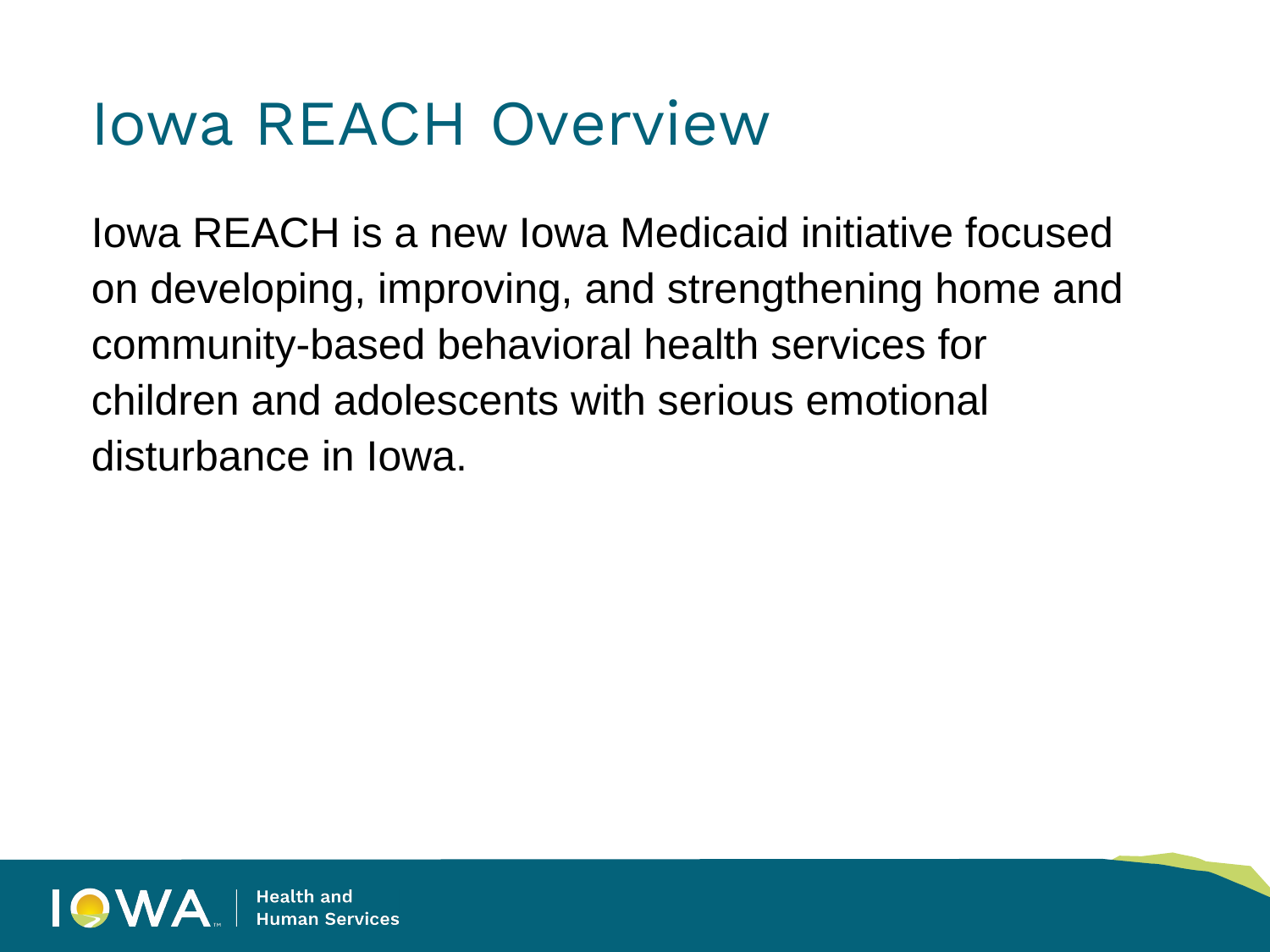

# Iowa REACH Overview
Iowa REACH is a new Iowa Medicaid initiative focused on developing, improving, and strengthening home and community-based behavioral health services for children and adolescents with serious emotional disturbance in Iowa.